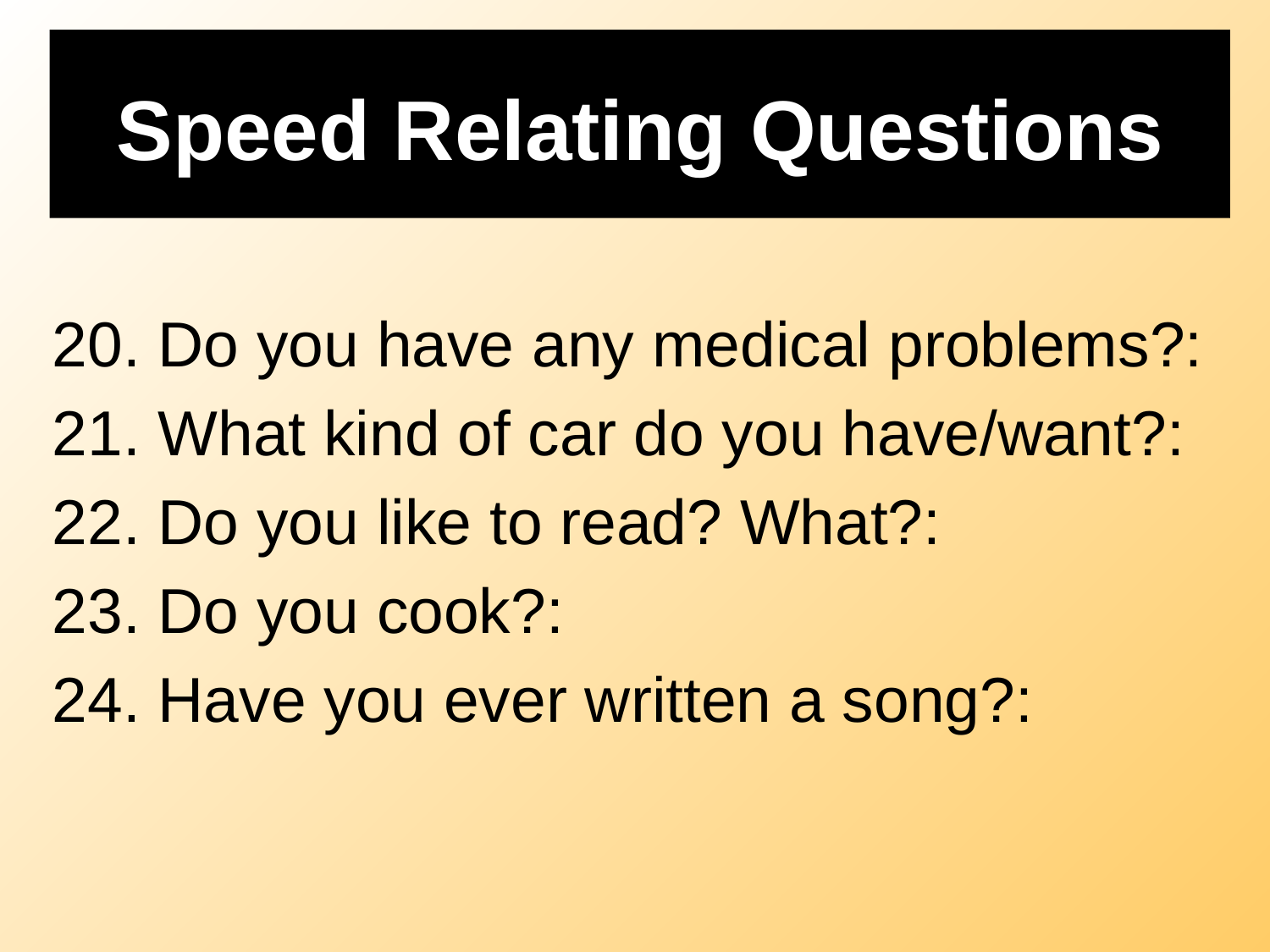

# Speed Relating Questions
20. Do you have any medical problems?:
21. What kind of car do you have/want?:
22. Do you like to read? What?:
23. Do you cook?:
24. Have you ever written a song?: